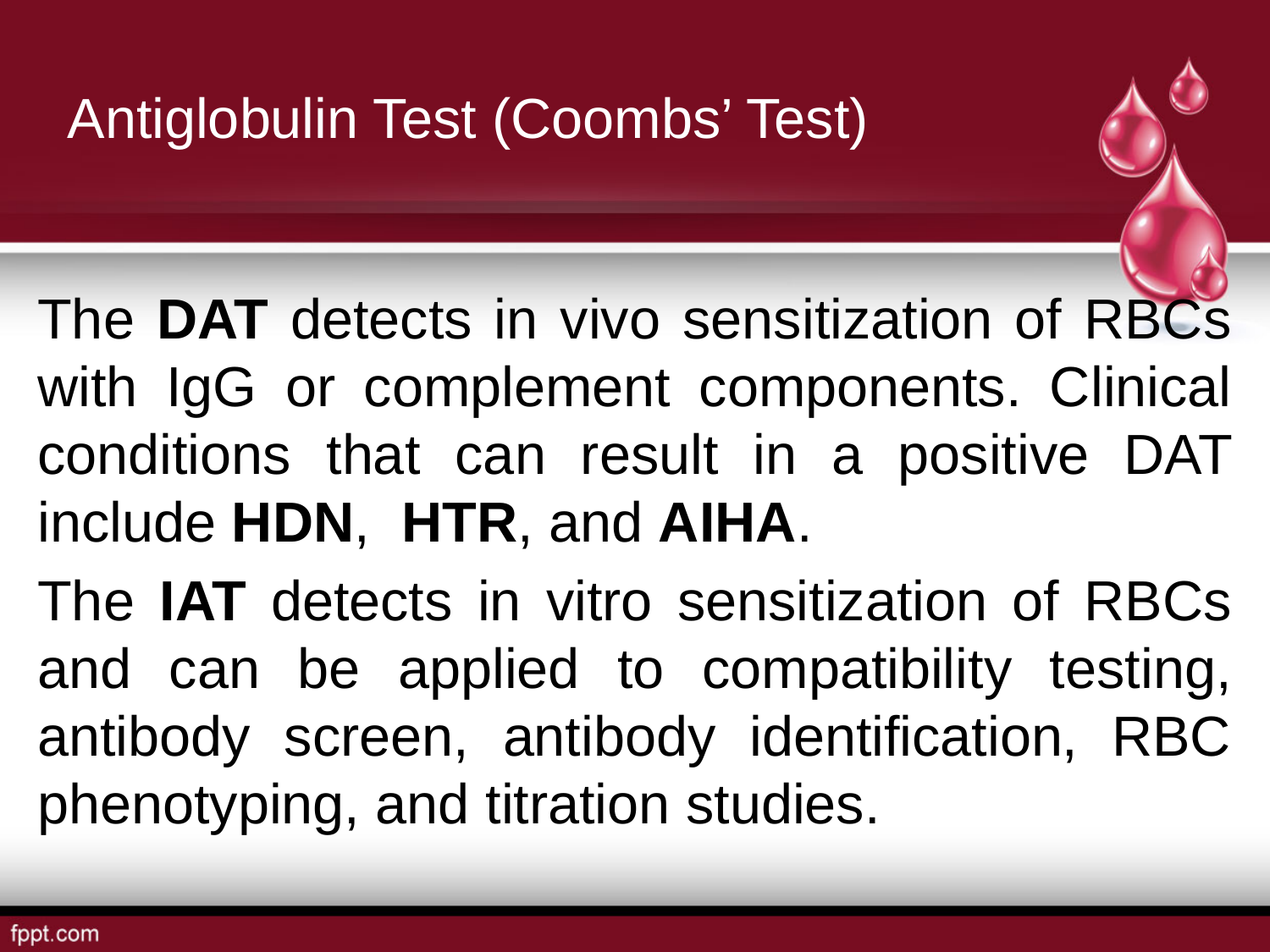

Antiglobulin Test (Coombs’ Test)
The DAT detects in vivo sensitization of RBCs with IgG or complement components. Clinical conditions that can result in a positive DAT include HDN,  HTR, and AIHA.
The IAT detects in vitro sensitization of RBCs and can be applied to compatibility testing, antibody screen, antibody identification, RBC phenotyping, and titration studies.